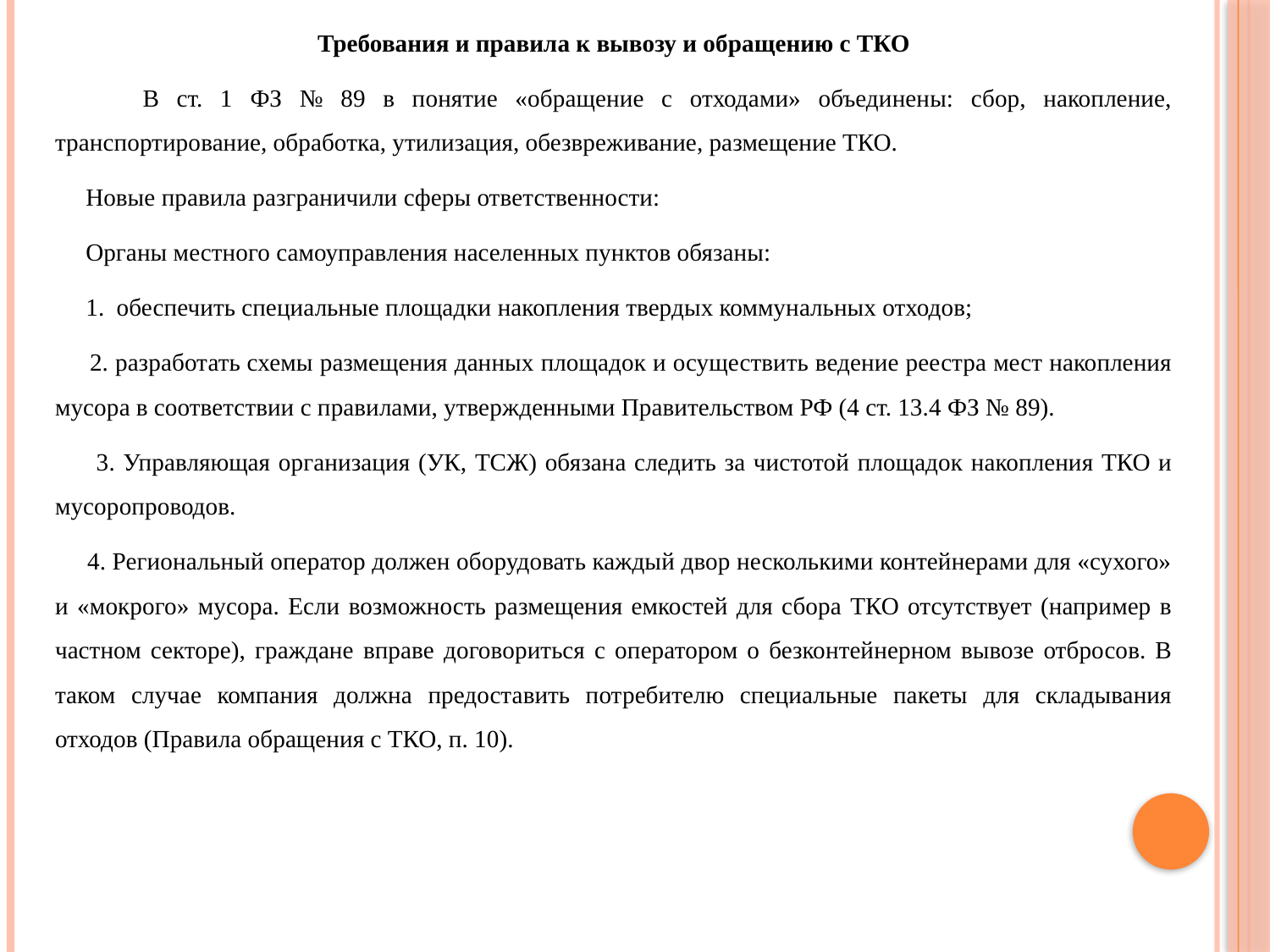

Требования и правила к вывозу и обращению с ТКО
     В ст. 1 ФЗ № 89 в понятие «обращение с отходами» объединены: сбор, накопление, транспортирование, обработка, утилизация, обезвреживание, размещение ТКО.
     Новые правила разграничили сферы ответственности:
     Органы местного самоуправления населенных пунктов обязаны:
     1.  обеспечить специальные площадки накопления твердых коммунальных отходов;
     2. разработать схемы размещения данных площадок и осуществить ведение реестра мест накопления мусора в соответствии с правилами, утвержденными Правительством РФ (4 ст. 13.4 ФЗ № 89).
     3. Управляющая организация (УК, ТСЖ) обязана следить за чистотой площадок накопления ТКО и мусоропроводов.
     4. Региональный оператор должен оборудовать каждый двор несколькими контейнерами для «сухого» и «мокрого» мусора. Если возможность размещения емкостей для сбора ТКО отсутствует (например в частном секторе), граждане вправе договориться с оператором о безконтейнерном вывозе отбросов. В таком случае компания должна предоставить потребителю специальные пакеты для складывания отходов (Правила обращения с ТКО, п. 10).